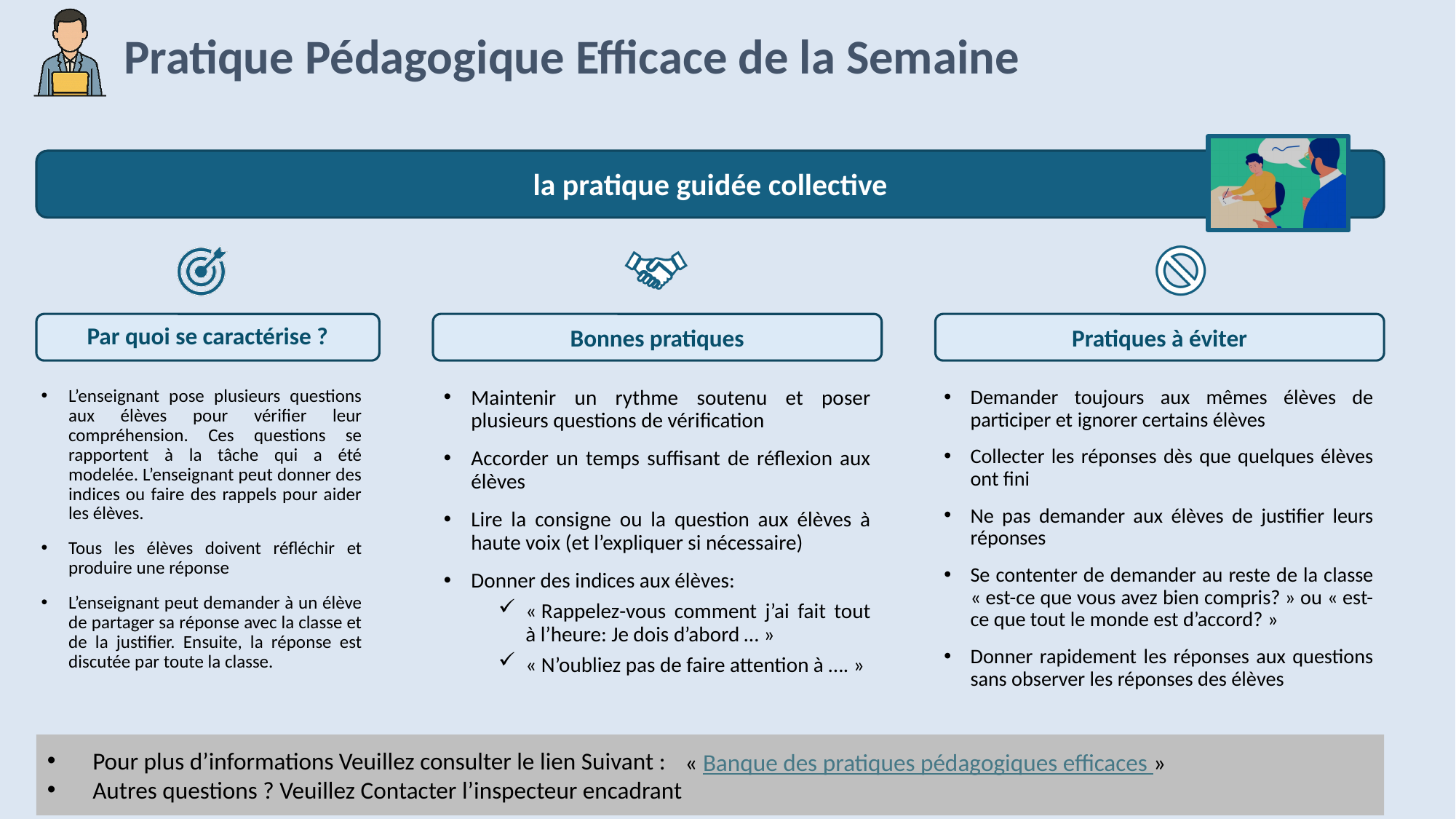

la pratique guidée collective
Par quoi se caractérise ?
Maintenir un rythme soutenu et poser plusieurs questions de vérification
Accorder un temps suffisant de réflexion aux élèves
Lire la consigne ou la question aux élèves à haute voix (et l’expliquer si nécessaire)
Donner des indices aux élèves:
« Rappelez-vous comment j’ai fait tout à l’heure: Je dois d’abord … »
« N’oubliez pas de faire attention à …. »
Demander toujours aux mêmes élèves de participer et ignorer certains élèves
Collecter les réponses dès que quelques élèves ont fini
Ne pas demander aux élèves de justifier leurs réponses
Se contenter de demander au reste de la classe « est-ce que vous avez bien compris? » ou « est-ce que tout le monde est d’accord? »
Donner rapidement les réponses aux questions sans observer les réponses des élèves
L’enseignant pose plusieurs questions aux élèves pour vérifier leur compréhension. Ces questions se rapportent à la tâche qui a été modelée. L’enseignant peut donner des indices ou faire des rappels pour aider les élèves.
Tous les élèves doivent réfléchir et produire une réponse
L’enseignant peut demander à un élève de partager sa réponse avec la classe et de la justifier. Ensuite, la réponse est discutée par toute la classe.
« Banque des pratiques pédagogiques efficaces »